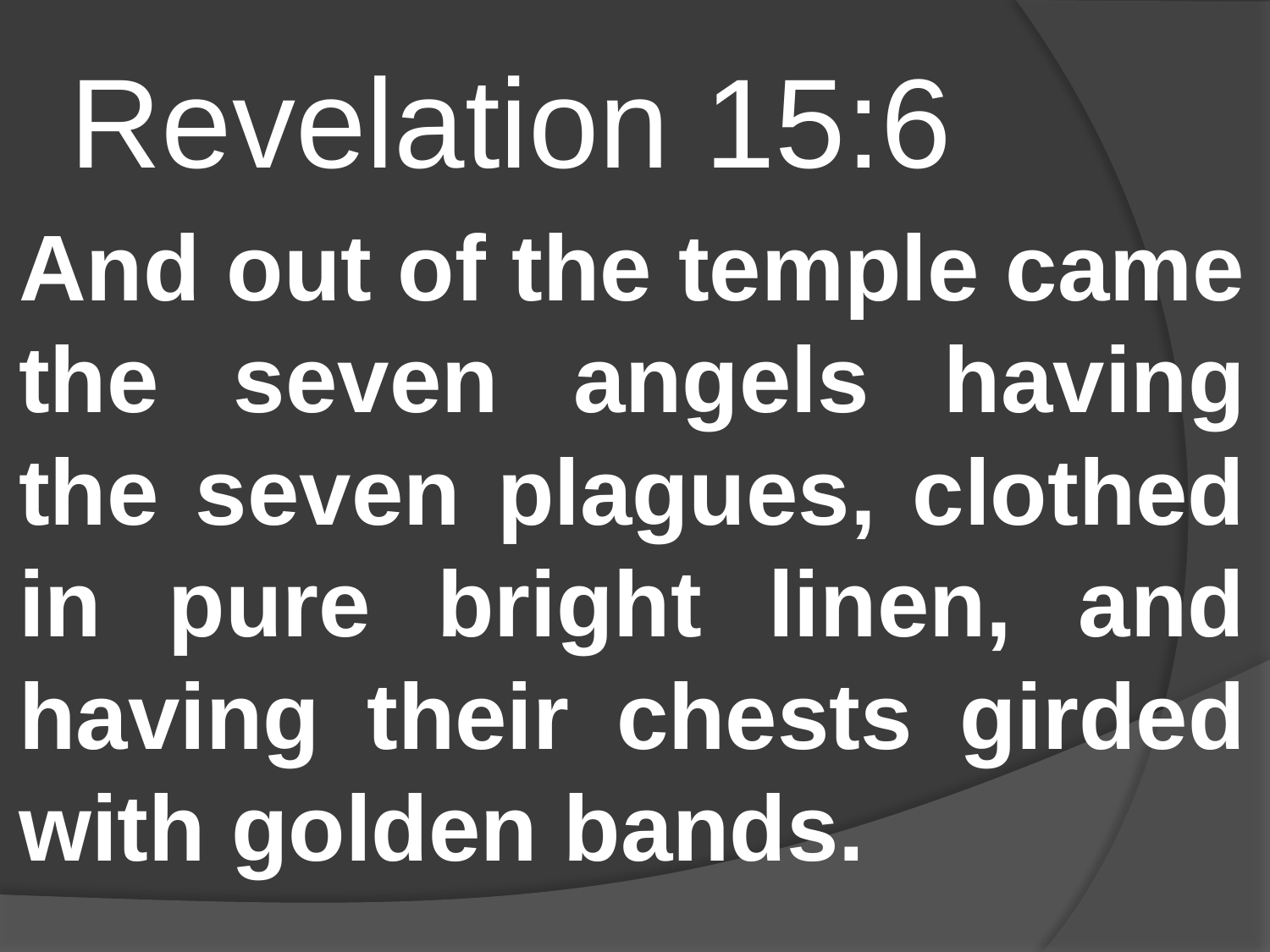

# Revelation 15:6
And out of the temple came the seven angels having the seven plagues, clothed in pure bright linen, and having their chests girded with golden bands.